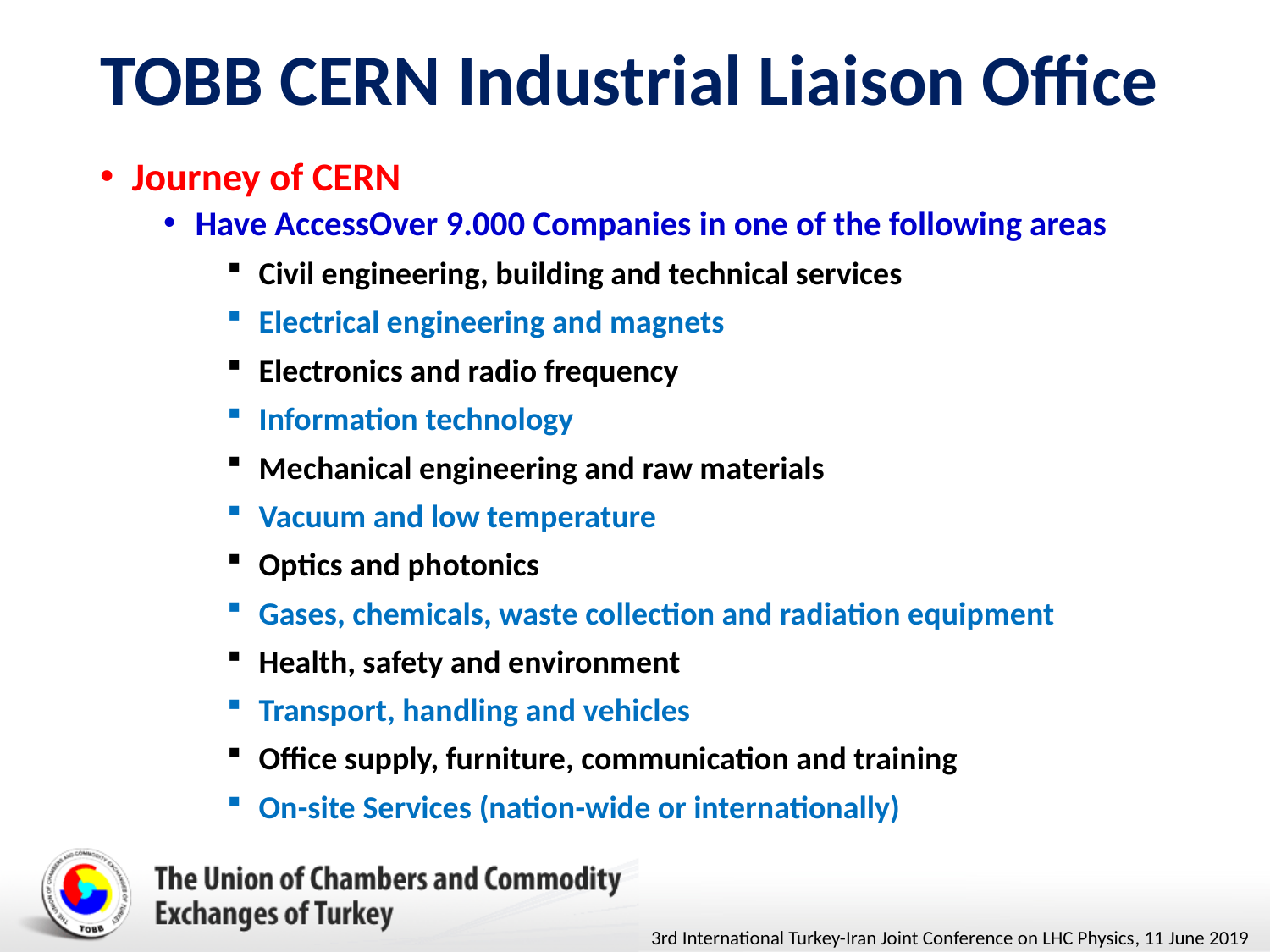

# TOBB CERN Industrial Liaison Office
Journey of CERN
Have AccessOver 9.000 Companies in one of the following areas
Civil engineering, building and technical services
Electrical engineering and magnets
Electronics and radio frequency
Information technology
Mechanical engineering and raw materials
Vacuum and low temperature
Optics and photonics
Gases, chemicals, waste collection and radiation equipment
Health, safety and environment
Transport, handling and vehicles
Office supply, furniture, communication and training
On-site Services (nation-wide or internationally)